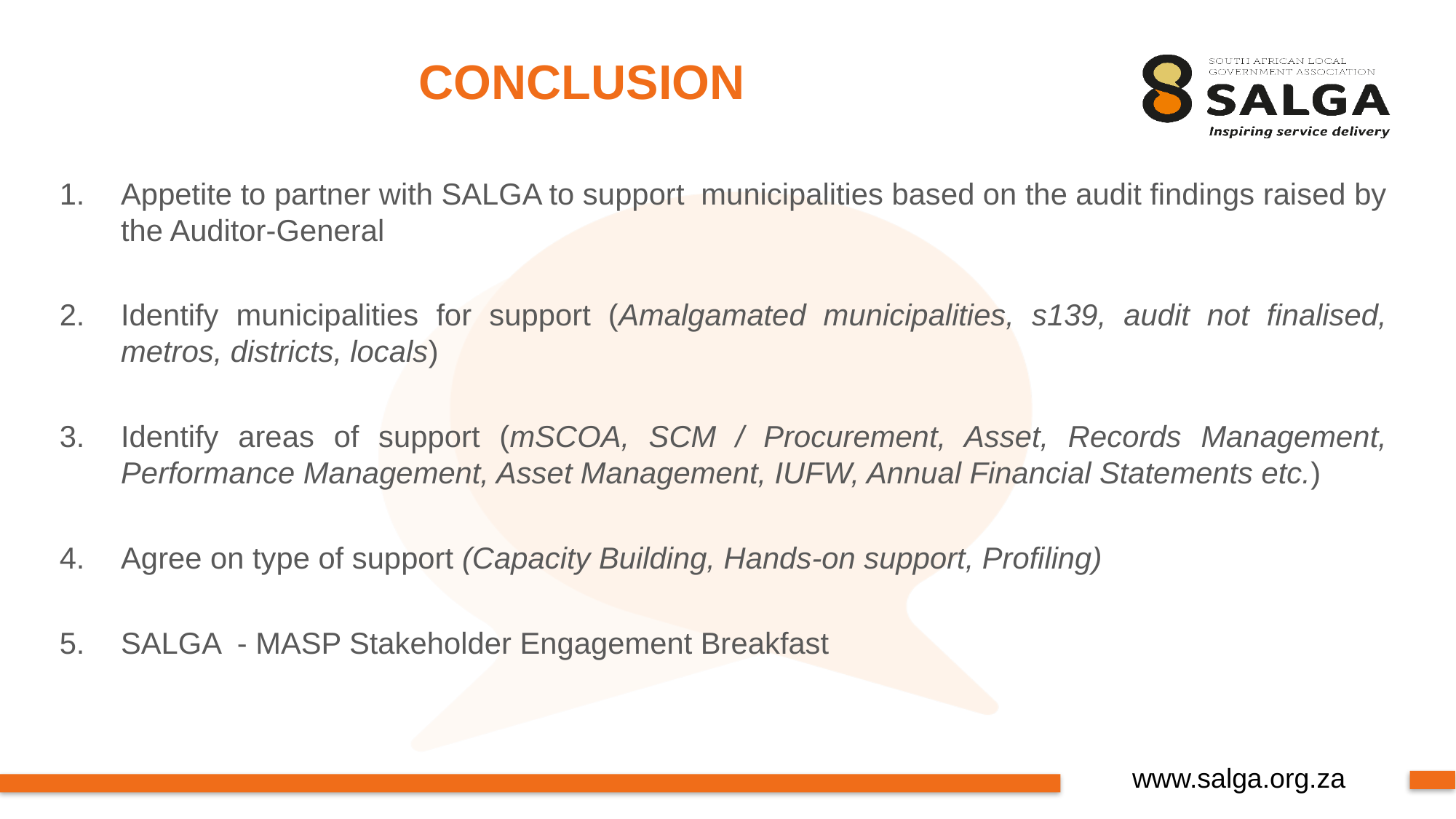

# CONCLUSION
Appetite to partner with SALGA to support  municipalities based on the audit findings raised by the Auditor-General

Identify municipalities for support (Amalgamated municipalities, s139, audit not finalised, metros, districts, locals)

Identify areas of support (mSCOA, SCM / Procurement, Asset, Records Management, Performance Management, Asset Management, IUFW, Annual Financial Statements etc.)

Agree on type of support (Capacity Building, Hands-on support, Profiling)

SALGA  - MASP Stakeholder Engagement Breakfast